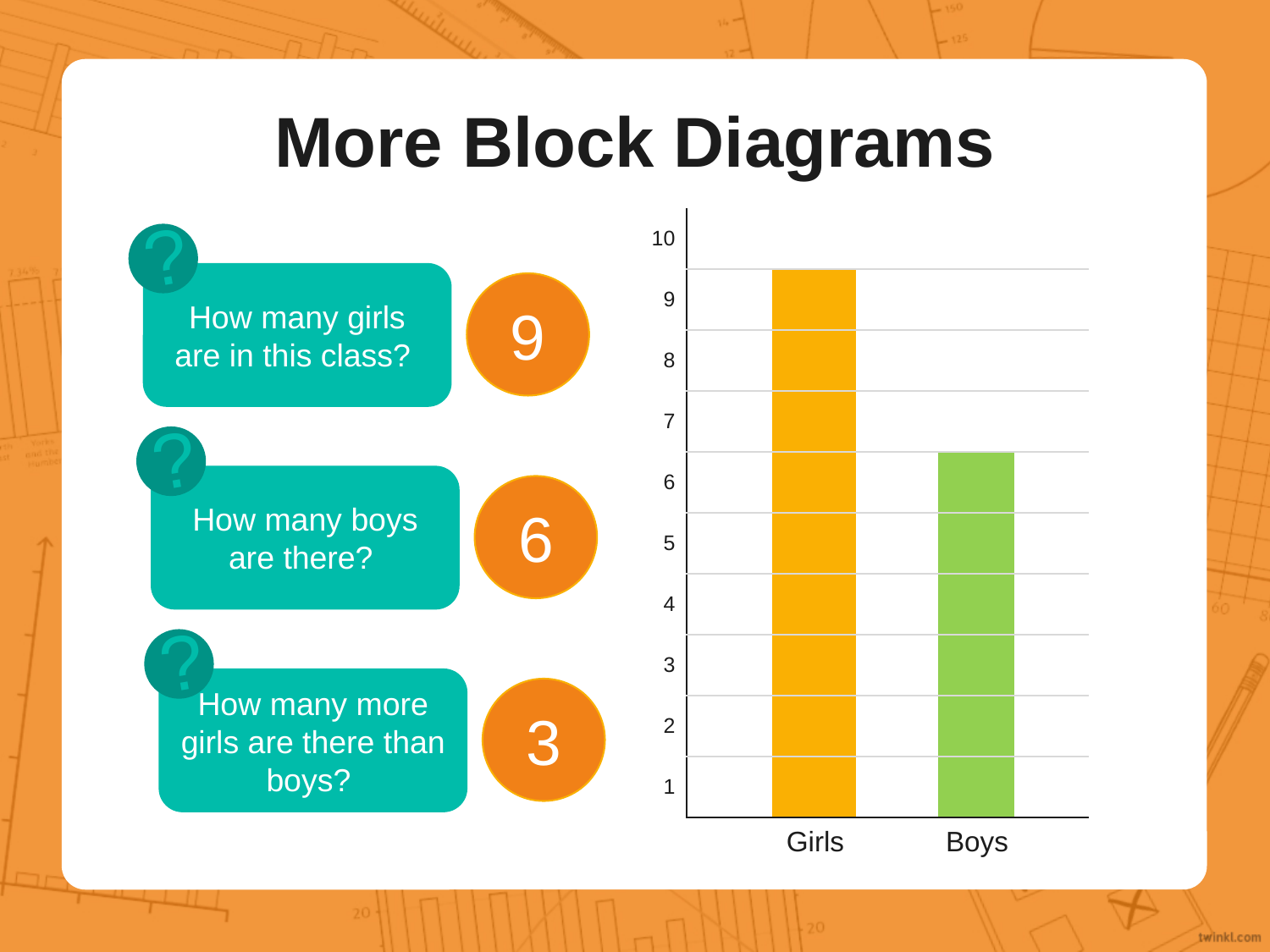

More Block Diagrams
?

How many girls are in this class?
| 10 |  |  |  |  |  |
| --- | --- | --- | --- | --- | --- |
| 9 |  |  |  |  |  |
| 8 |  |  |  |  |  |
| 7 |  |  |  |  |  |
| 6 |  |  |  |  |  |
| 5 |  |  |  |  |  |
| 4 |  |  |  |  |  |
| 3 |  |  |  |  |  |
| 2 |  |  |  |  |  |
| 1 |  |  |  |  |  |
9
?

How many boys are there?
6
?

How many more girls are there than boys?
3
Girls
Boys